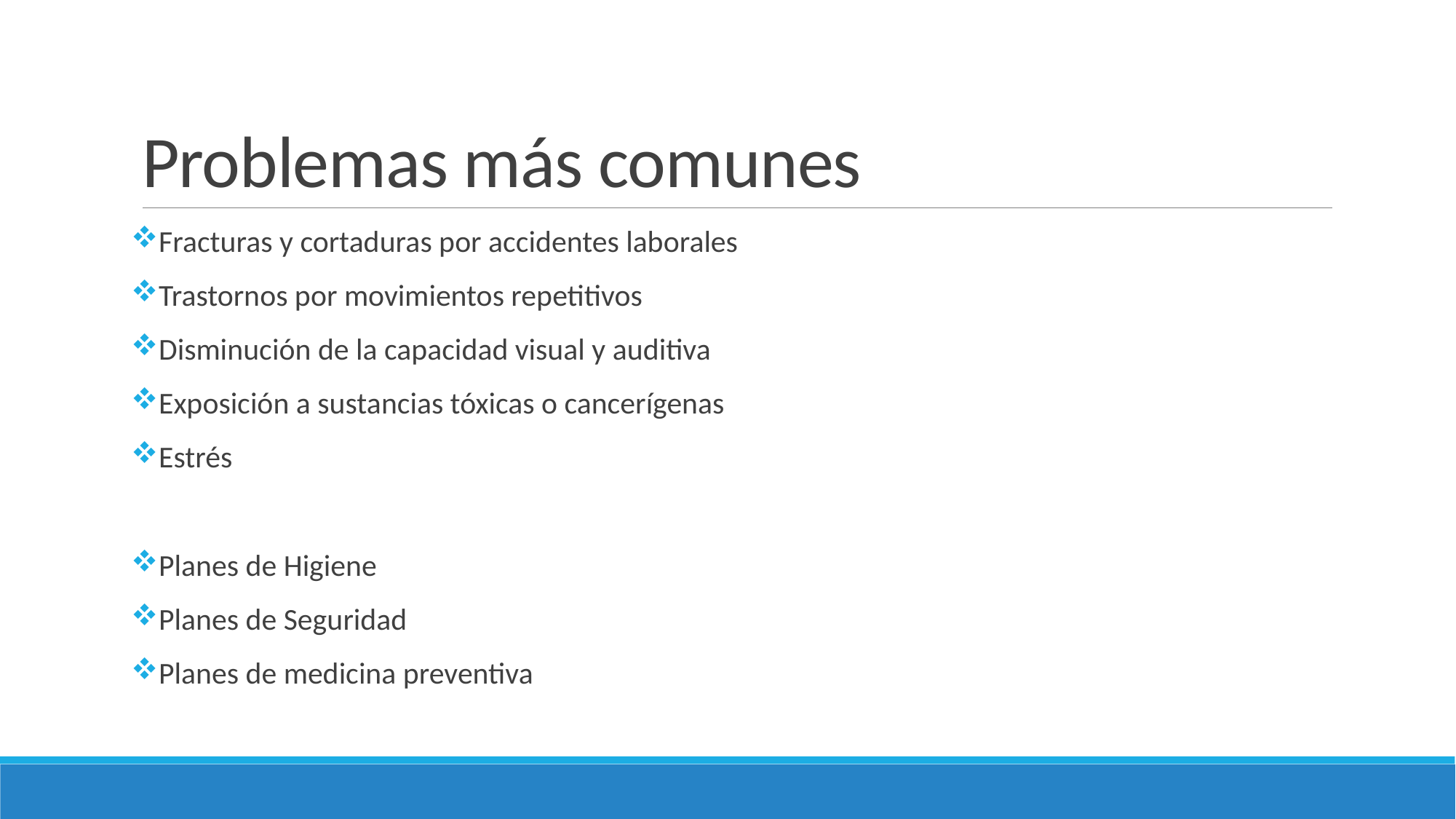

# Problemas más comunes
Fracturas y cortaduras por accidentes laborales
Trastornos por movimientos repetitivos
Disminución de la capacidad visual y auditiva
Exposición a sustancias tóxicas o cancerígenas
Estrés

Planes de Higiene
Planes de Seguridad
Planes de medicina preventiva